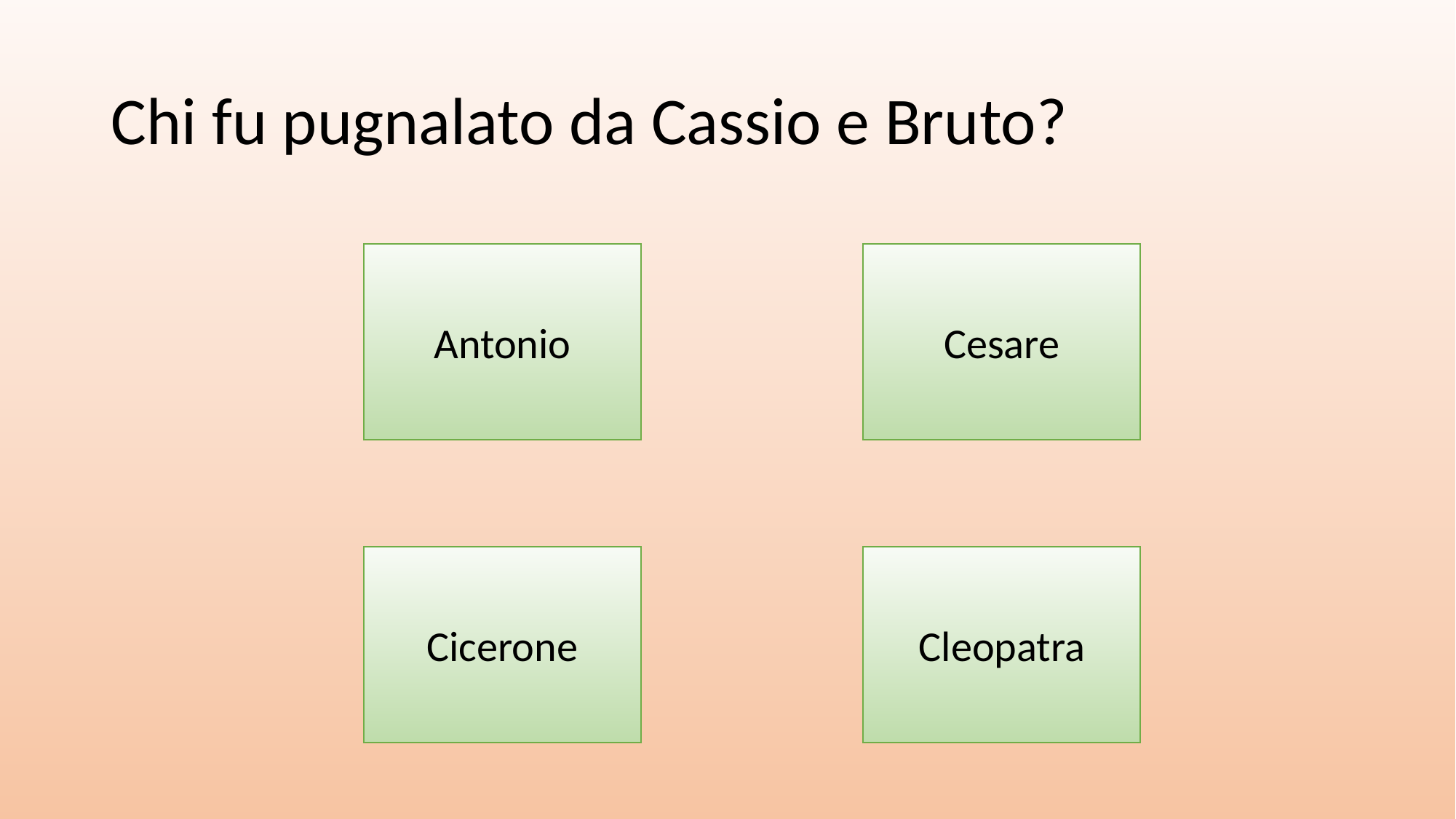

# Chi fu pugnalato da Cassio e Bruto?
Antonio
Cesare
Cicerone
Cleopatra